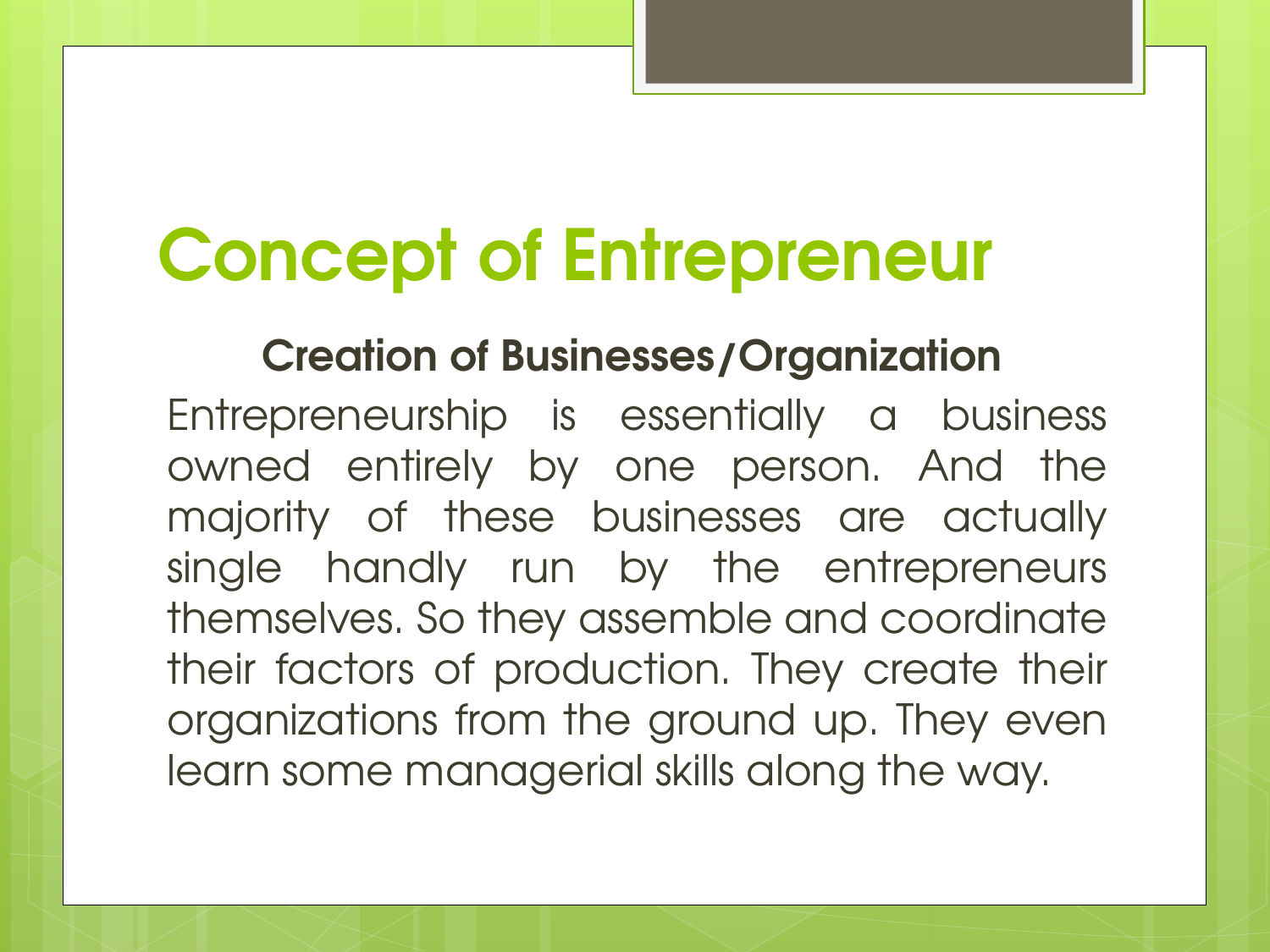

# Concept of Entrepreneur
        Creation of Businesses/Organization
Entrepreneurship is essentially a business owned entirely by one person. And the majority of these businesses are actually single handly run by the entrepreneurs themselves. So they assemble and coordinate their factors of production. They create their organizations from the ground up. They even learn some managerial skills along the way.